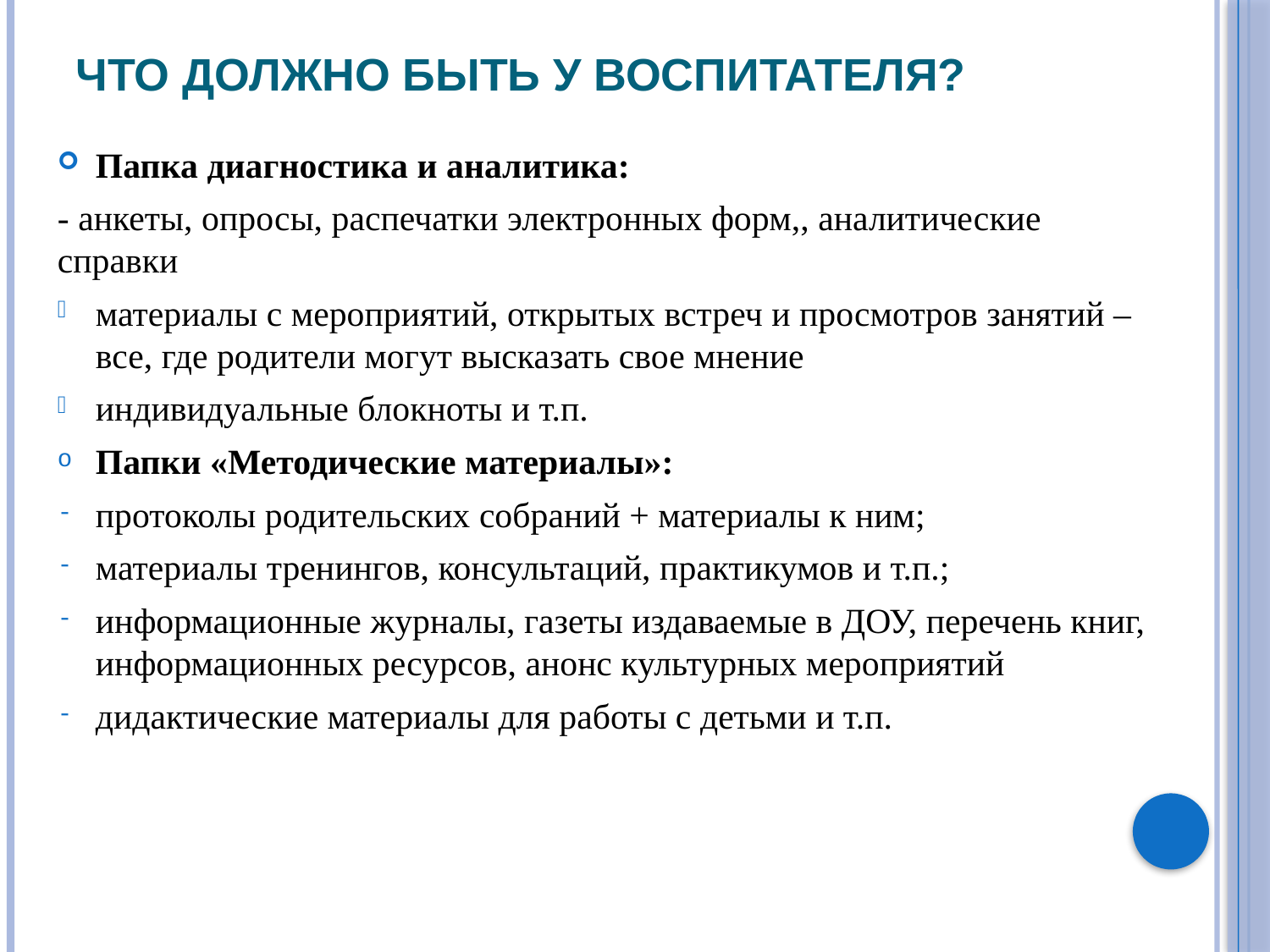

# Что должно быть у воспитателя?
Папка диагностика и аналитика:
- анкеты, опросы, распечатки электронных форм,, аналитические справки
материалы с мероприятий, открытых встреч и просмотров занятий – все, где родители могут высказать свое мнение
индивидуальные блокноты и т.п.
Папки «Методические материалы»:
протоколы родительских собраний + материалы к ним;
материалы тренингов, консультаций, практикумов и т.п.;
информационные журналы, газеты издаваемые в ДОУ, перечень книг, информационных ресурсов, анонс культурных мероприятий
дидактические материалы для работы с детьми и т.п.